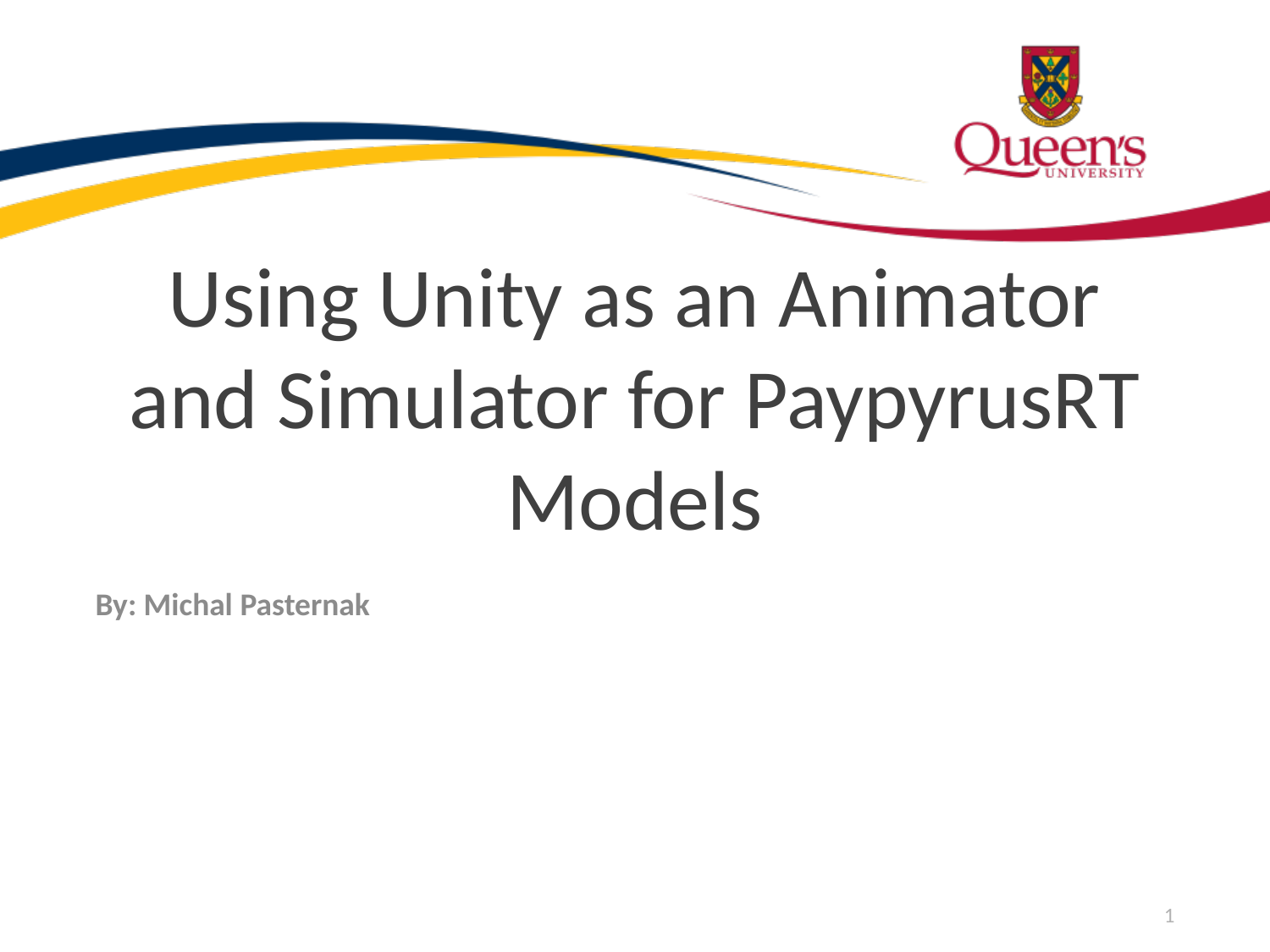

# Using Unity as an Animator and Simulator for PaypyrusRT Models

By: Michal Pasternak
1